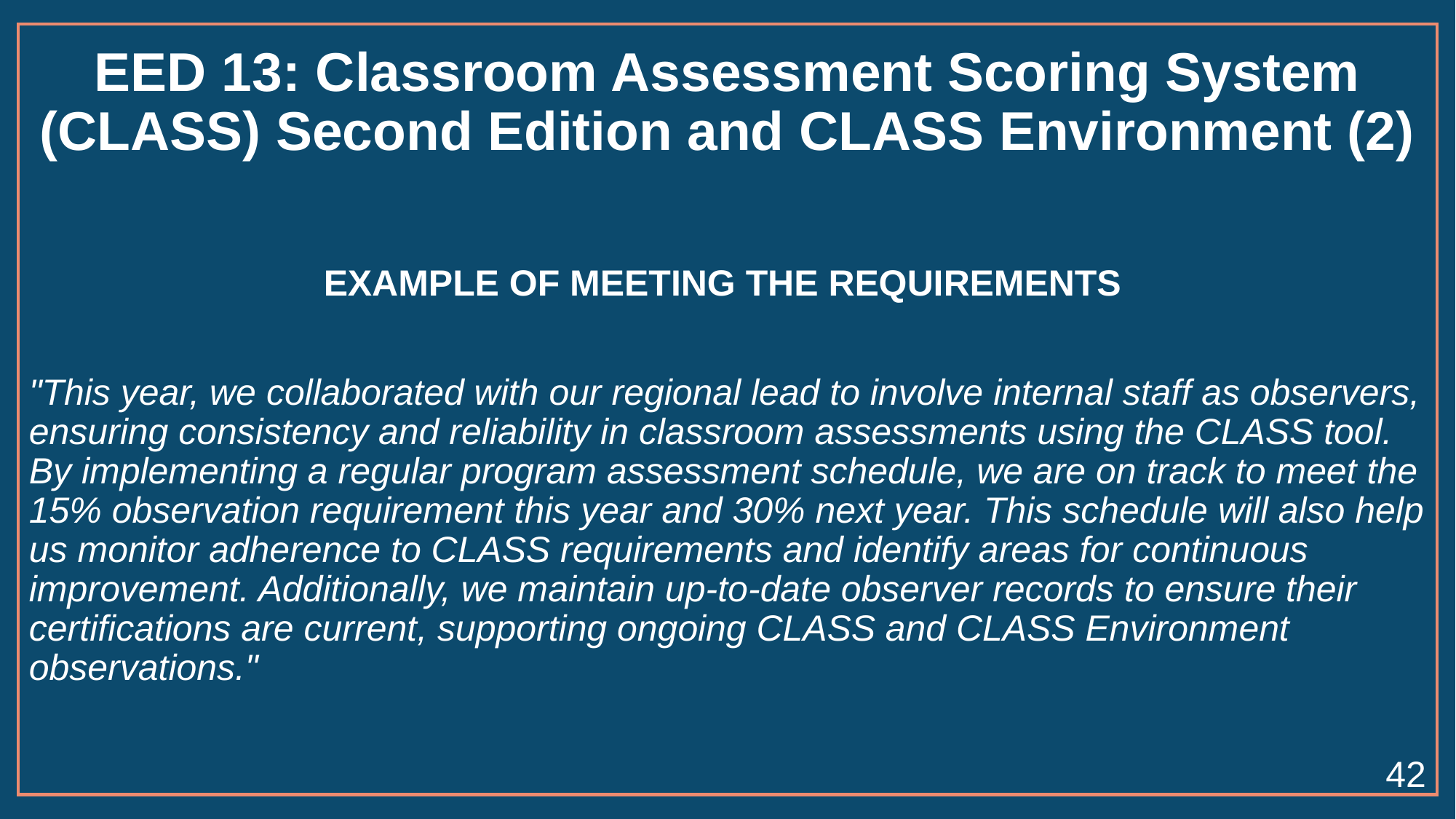

# EED 13: Classroom Assessment Scoring System (CLASS) Second Edition and CLASS Environment (2)

EXAMPLE OF MEETING THE REQUIREMENTS

"This year, we collaborated with our regional lead to involve internal staff as observers, ensuring consistency and reliability in classroom assessments using the CLASS tool. By implementing a regular program assessment schedule, we are on track to meet the 15% observation requirement this year and 30% next year. This schedule will also help us monitor adherence to CLASS requirements and identify areas for continuous improvement. Additionally, we maintain up-to-date observer records to ensure their certifications are current, supporting ongoing CLASS and CLASS Environment observations."

42